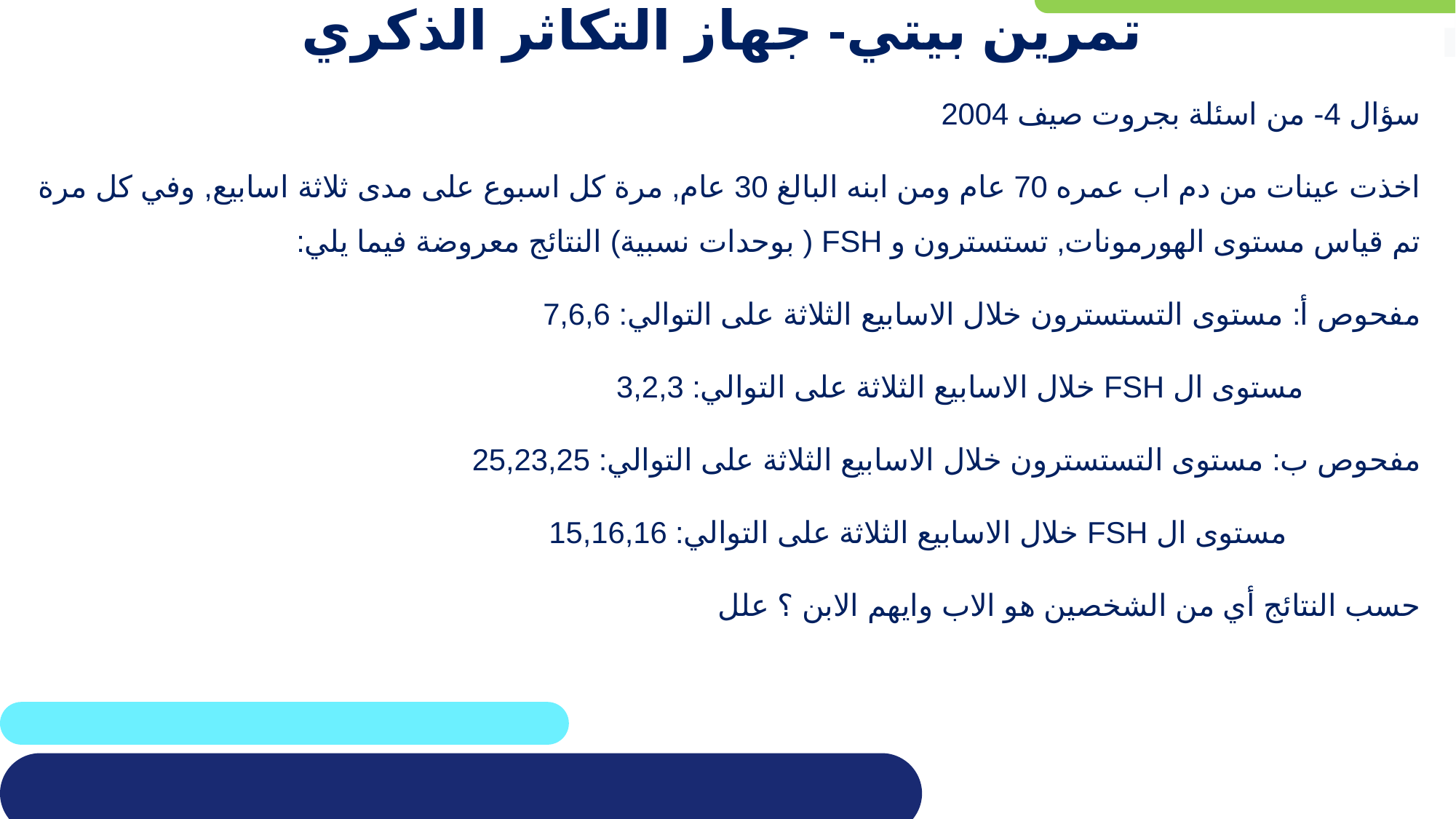

# تمرين بيتي- جهاز التكاثر الذكري

.
سؤال 4- من اسئلة بجروت صيف 2004
اخذت عينات من دم اب عمره 70 عام ومن ابنه البالغ 30 عام, مرة كل اسبوع على مدى ثلاثة اسابيع, وفي كل مرة تم قياس مستوى الهورمونات, تستسترون و FSH ( بوحدات نسبية) النتائج معروضة فيما يلي:
مفحوص أ: مستوى التستسترون خلال الاسابيع الثلاثة على التوالي: 7,6,6
              مستوى ال FSH خلال الاسابيع الثلاثة على التوالي: 3,2,3
مفحوص ب: مستوى التستسترون خلال الاسابيع الثلاثة على التوالي: 25,23,25
                مستوى ال FSH خلال الاسابيع الثلاثة على التوالي: 15,16,16
حسب النتائج أي من الشخصين هو الاب وايهم الابن ؟ علل